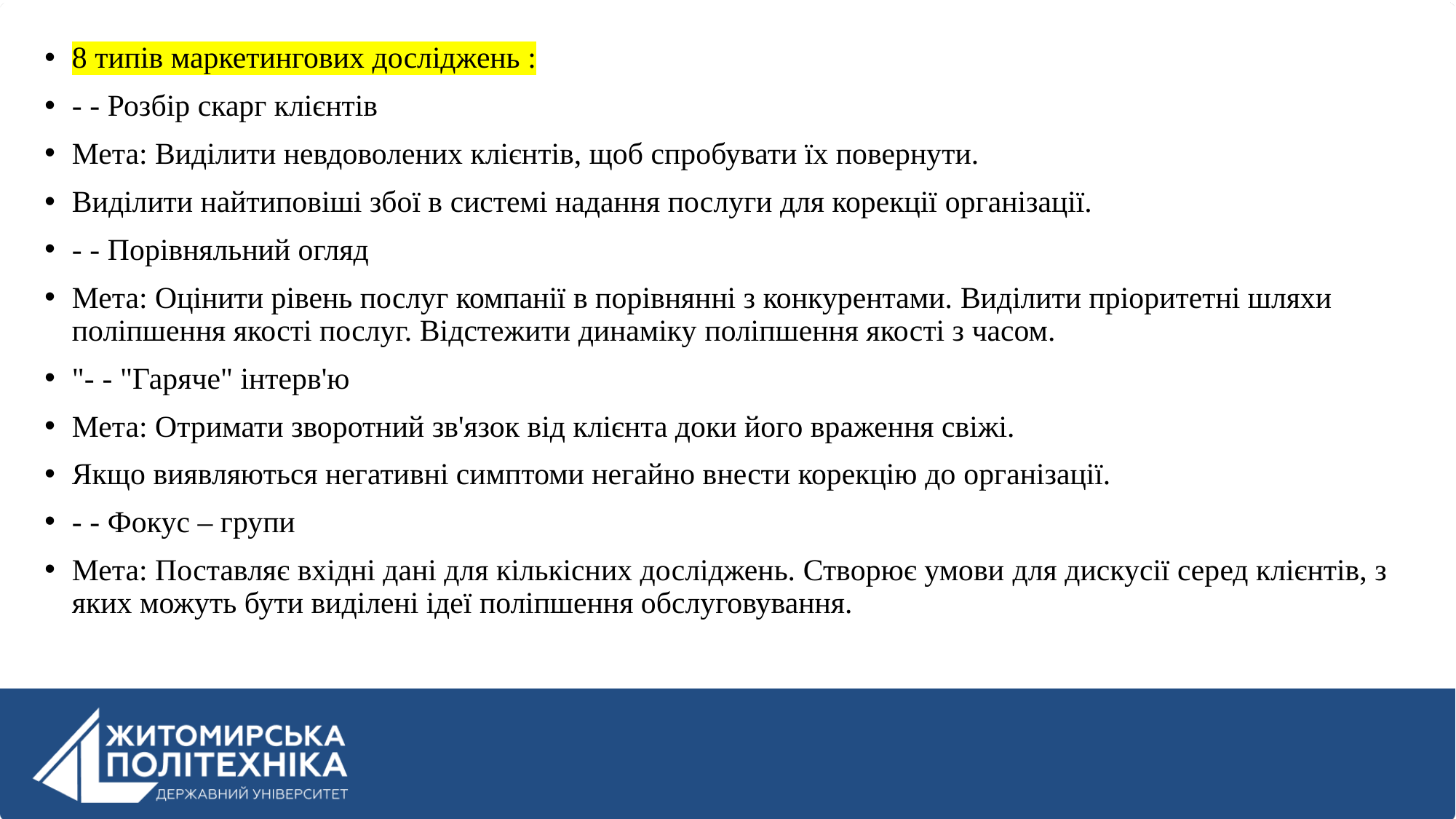

8 типів маркетингових досліджень :
- - Розбір скарг клієнтів
Мета: Виділити невдоволених клієнтів, щоб спробувати їх повернути.
Виділити найтиповіші збої в системі надання послуги для корекції організації.
- - Порівняльний огляд
Мета: Оцінити рівень послуг компанії в порівнянні з конкурентами. Виділити пріоритетні шляхи поліпшення якості послуг. Відстежити динаміку поліпшення якості з часом.
"- - "Гаряче" інтерв'ю
Мета: Отримати зворотний зв'язок від клієнта доки його враження свіжі.
Якщо виявляються негативні симптоми негайно внести корекцію до організації.
- - Фокус – групи
Мета: Поставляє вхідні дані для кількісних досліджень. Створює умови для дискусії серед клієнтів, з яких можуть бути виділені ідеї поліпшення обслуговування.